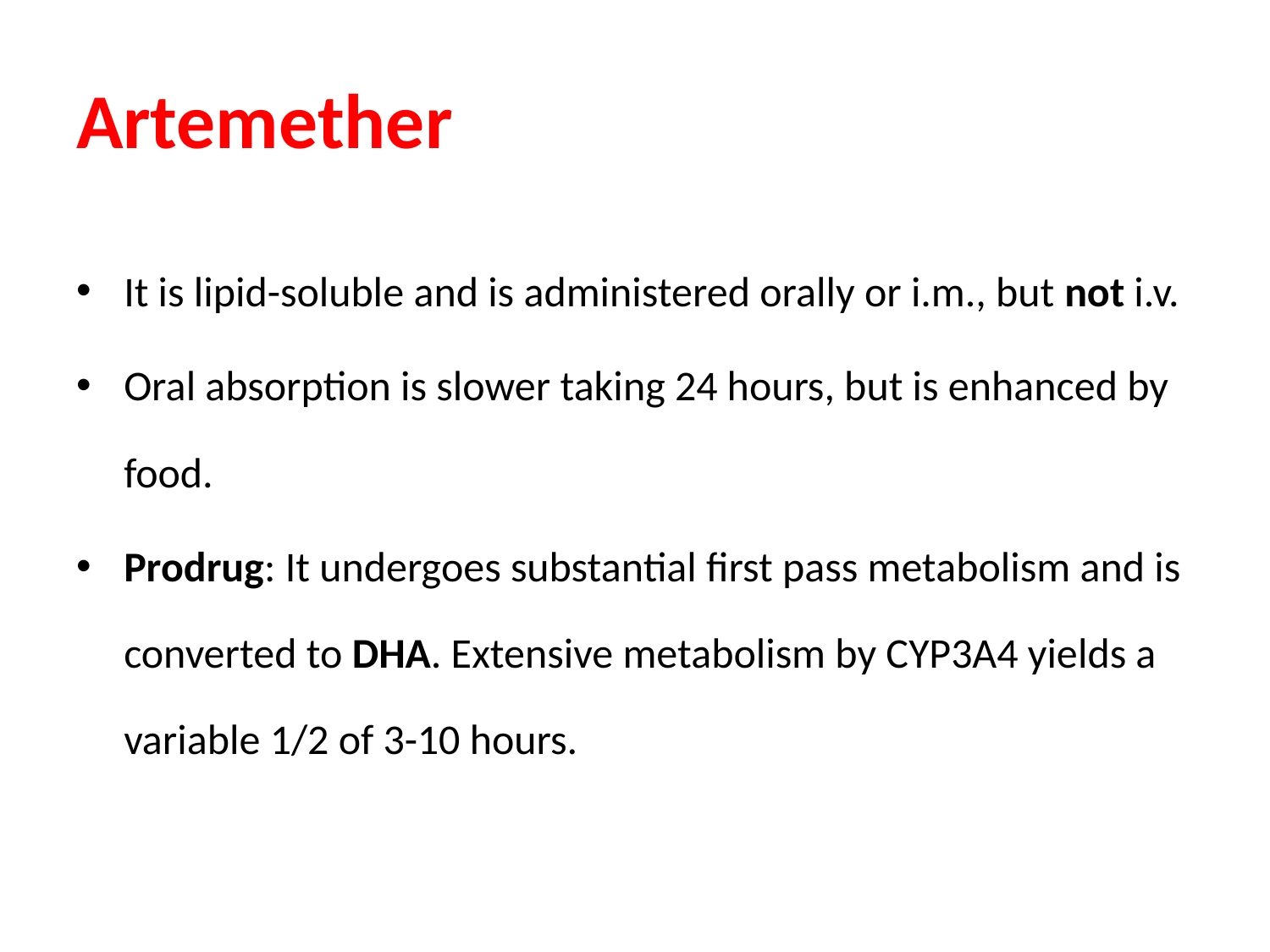

# Artemether
It is lipid-soluble and is administered orally or i.m., but not i.v.
Oral absorption is slower taking 24 hours, but is enhanced by food.
Prodrug: It undergoes substantial first pass metabolism and is converted to DHA. Extensive metabolism by CYP3A4 yields a variable 1/2 of 3-10 hours.